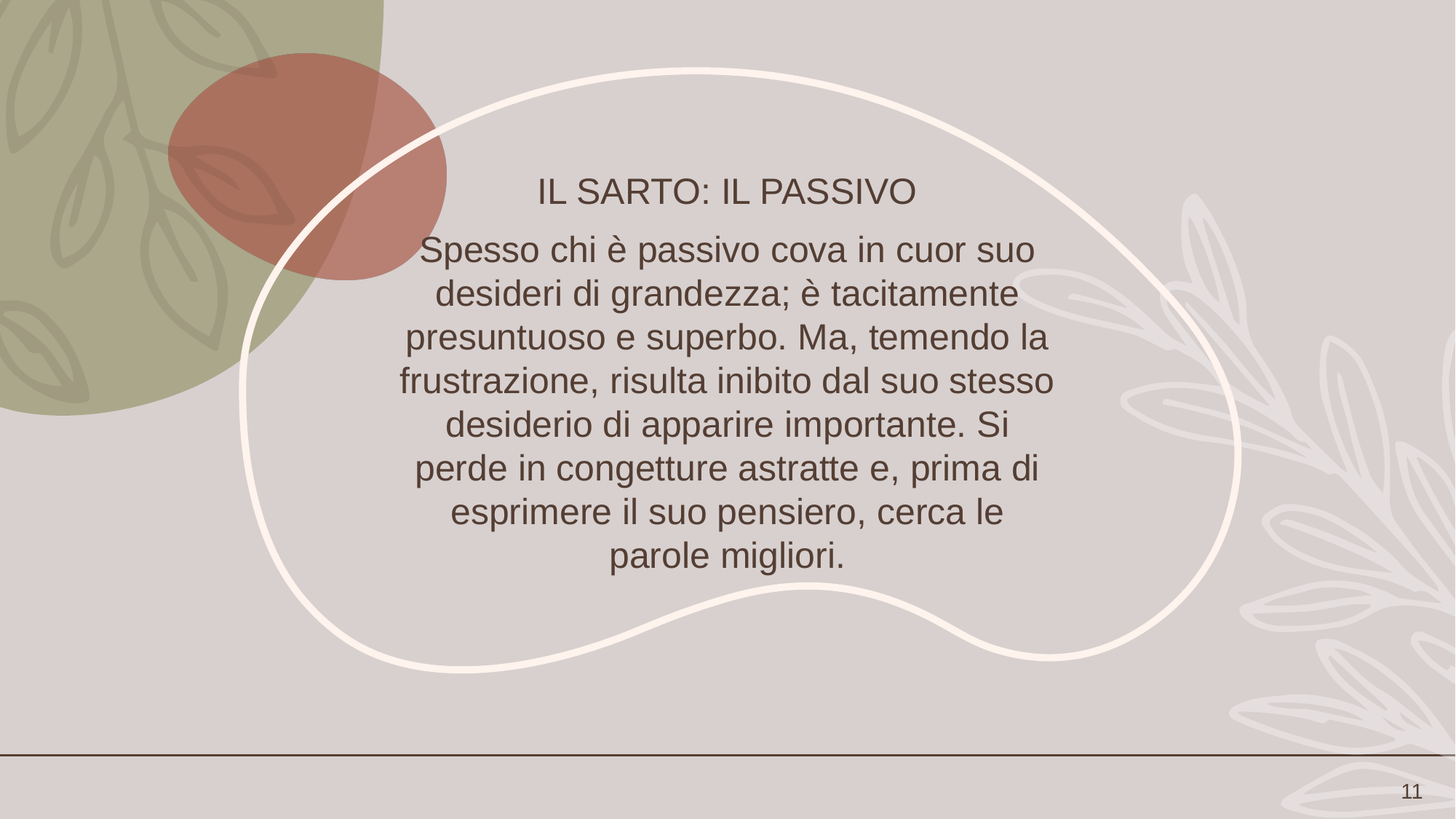

# Il sarto: il passivo
Spesso chi è passivo cova in cuor suo desideri di grandezza; è tacitamente presuntuoso e superbo. Ma, temendo la frustrazione, risulta inibito dal suo stesso desiderio di apparire importante. Si perde in congetture astratte e, prima di esprimere il suo pensiero, cerca le parole migliori.
11